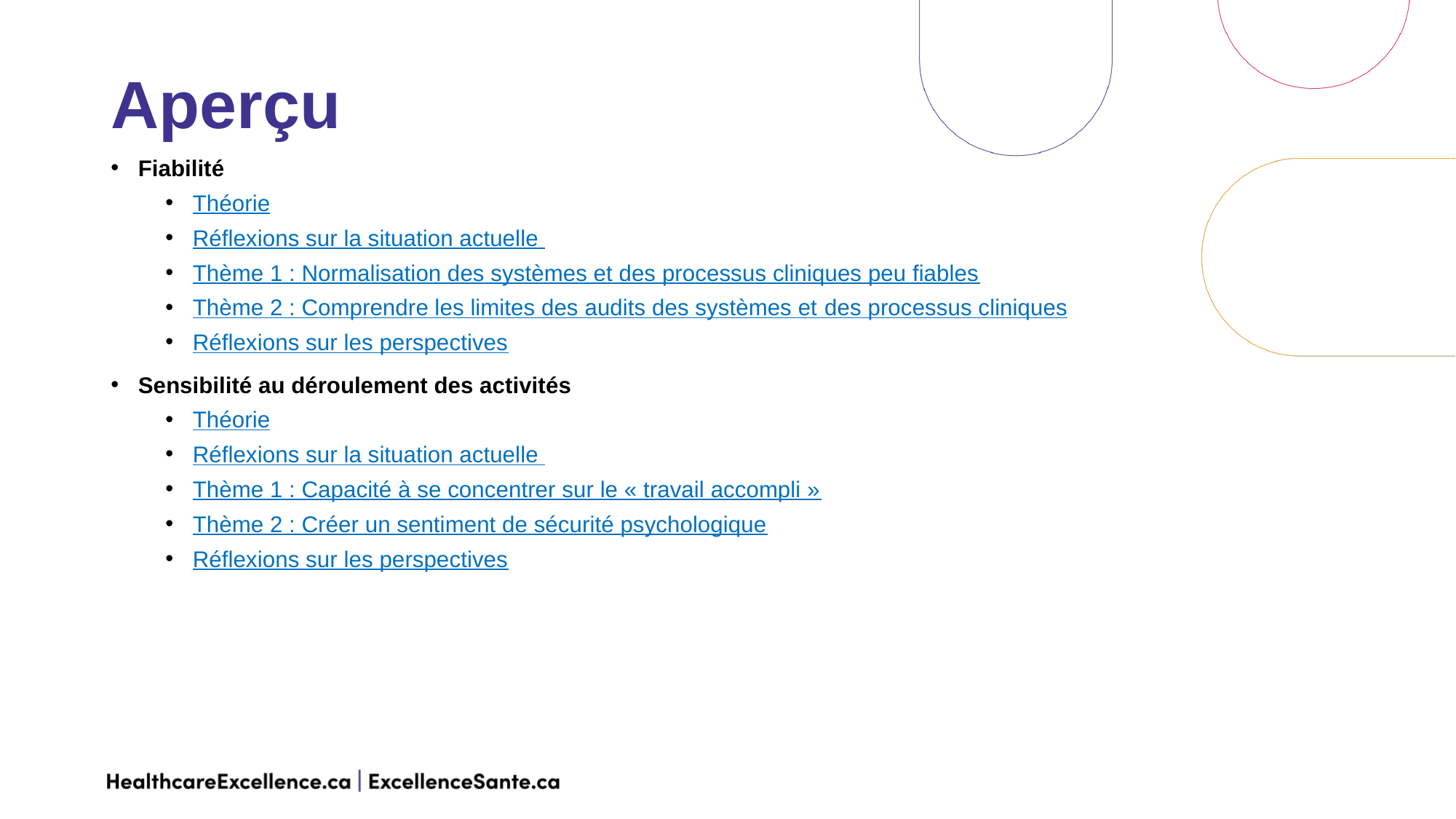

Aperçu
Fiabilité
Théorie
Réflexions sur la situation actuelle
Thème 1 : Normalisation des systèmes et des processus cliniques peu fiables
Thème 2 : Comprendre les limites des audits des systèmes et
des processus cliniques
Réflexions sur les perspectives
Sensibilité au déroulement des activités
Théorie
Réflexions sur la situation actuelle
Thème 1 : Capacité à se concentrer sur le « travail accompli »
Thème 2 : Créer un sentiment de sécurité psychologique
Réflexions sur les perspectives